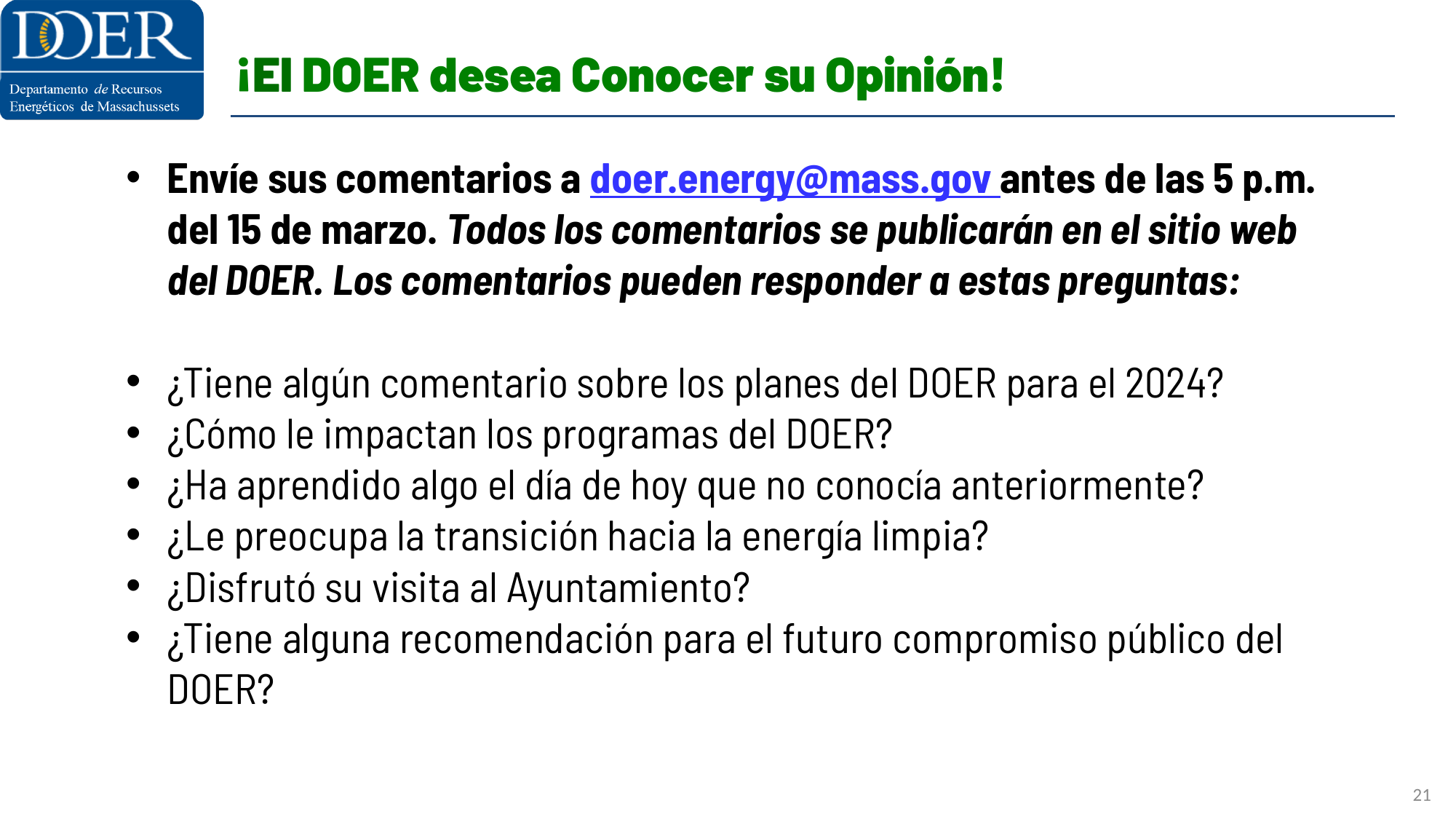

# ¡El DOER desea Conocer su Opinión!
Envíe sus comentarios a doer.energy@mass.gov antes de las 5 p.m. del 15 de marzo. Todos los comentarios se publicarán en el sitio web del DOER. Los comentarios pueden responder a estas preguntas:

¿Tiene algún comentario sobre los planes del DOER para el 2024?
¿Cómo le impactan los programas del DOER?
¿Ha aprendido algo el día de hoy que no conocía anteriormente?
¿Le preocupa la transición hacia la energía limpia?
¿Disfrutó su visita al Ayuntamiento?
¿Tiene alguna recomendación para el futuro compromiso público del DOER?
21